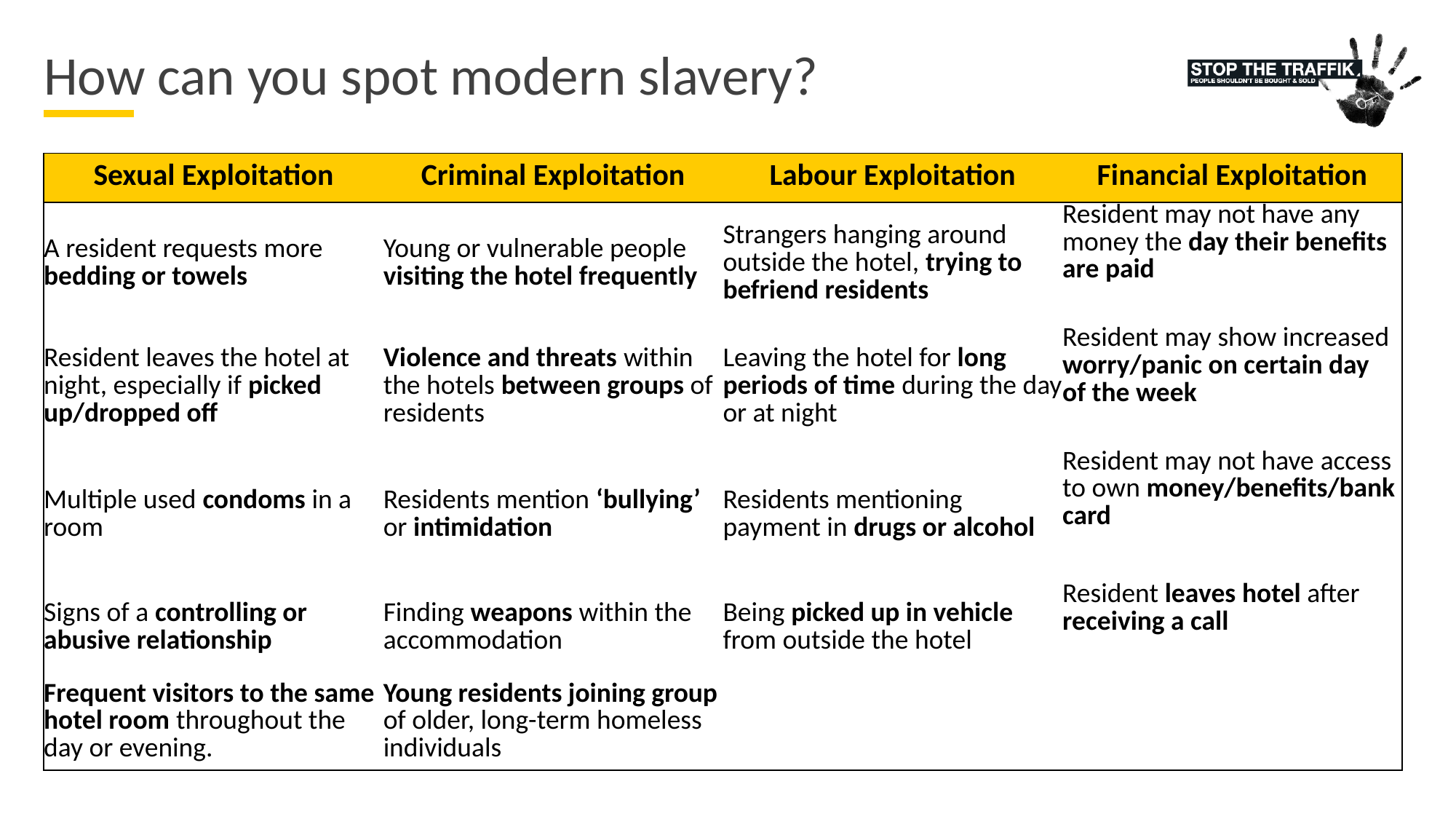

# How can you spot modern slavery?
| Sexual Exploitation | Criminal Exploitation | Labour Exploitation | Financial Exploitation |
| --- | --- | --- | --- |
| A resident requests more bedding or towels | Young or vulnerable people visiting the hotel frequently | Strangers hanging around outside the hotel, trying to befriend residents | Resident may not have any money the day their benefits are paid |
| Resident leaves the hotel at night, especially if picked up/dropped off | Violence and threats within the hotels between groups of residents | Leaving the hotel for long periods of time during the day or at night | Resident may show increased worry/panic on certain day of the week |
| Multiple used condoms in a room | Residents mention ‘bullying’ or intimidation | Residents mentioning payment in drugs or alcohol | Resident may not have access to own money/benefits/bank card |
| Signs of a controlling or abusive relationship | Finding weapons within the accommodation | Being picked up in vehicle from outside the hotel | Resident leaves hotel after receiving a call |
| Frequent visitors to the same hotel room throughout the day or evening. | Young residents joining group of older, long-term homeless individuals |  |  |